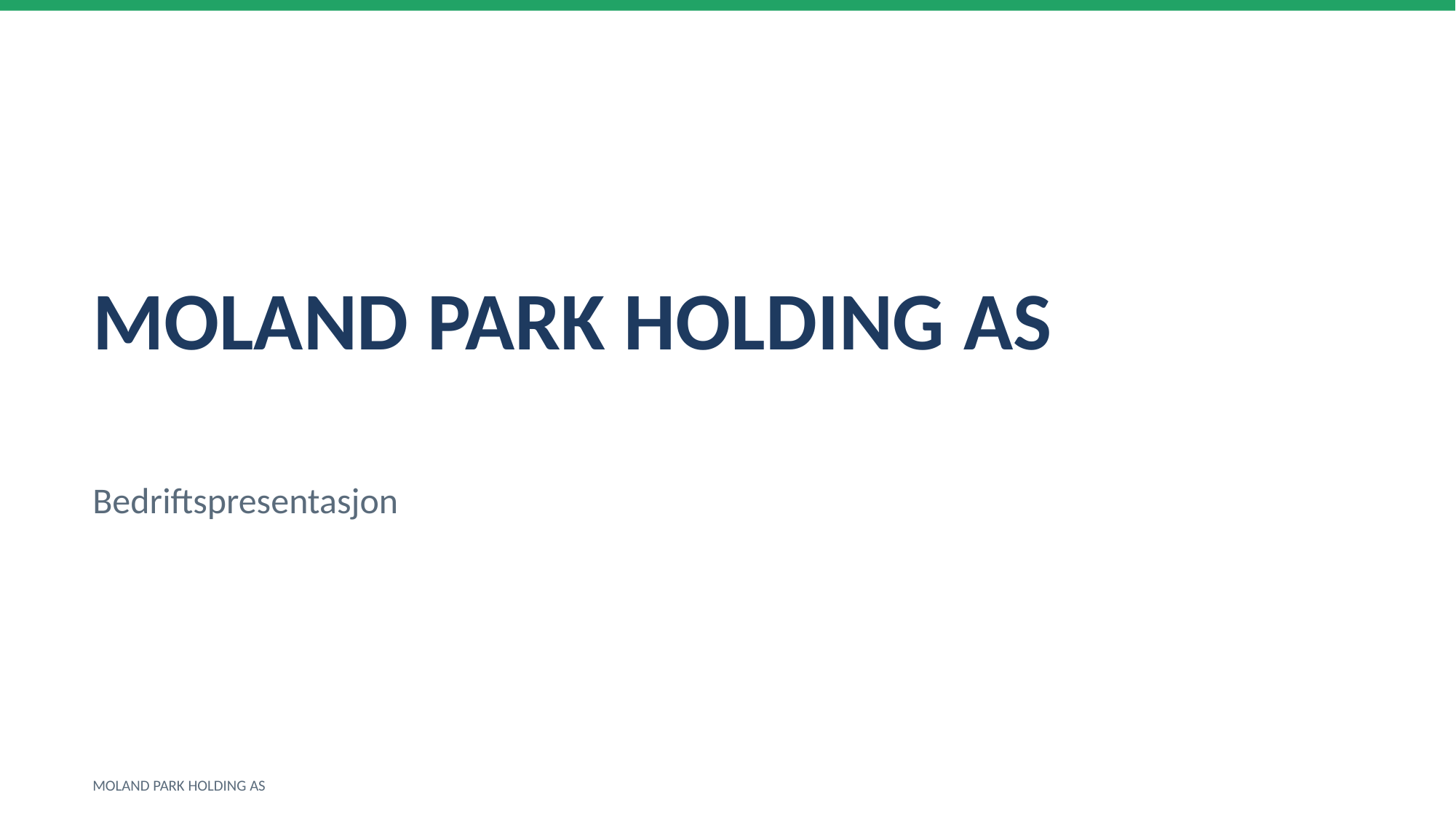

MOLAND PARK HOLDING AS
Bedriftspresentasjon
MOLAND PARK HOLDING AS